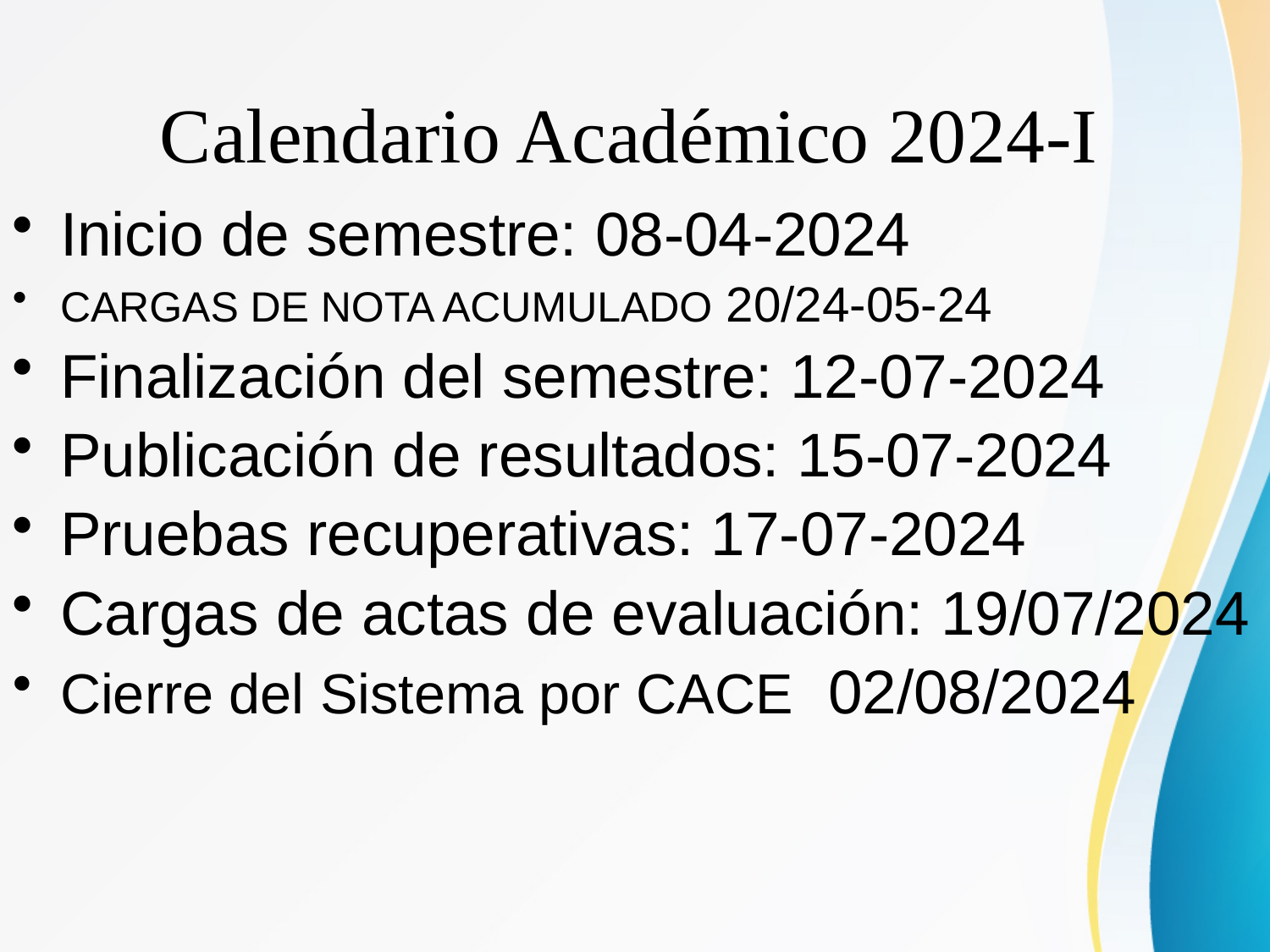

Calendario Académico 2024-I
Inicio de semestre: 08-04-2024
CARGAS DE NOTA ACUMULADO 20/24-05-24
Finalización del semestre: 12-07-2024
Publicación de resultados: 15-07-2024
Pruebas recuperativas: 17-07-2024
Cargas de actas de evaluación: 19/07/2024
Cierre del Sistema por CACE  02/08/2024